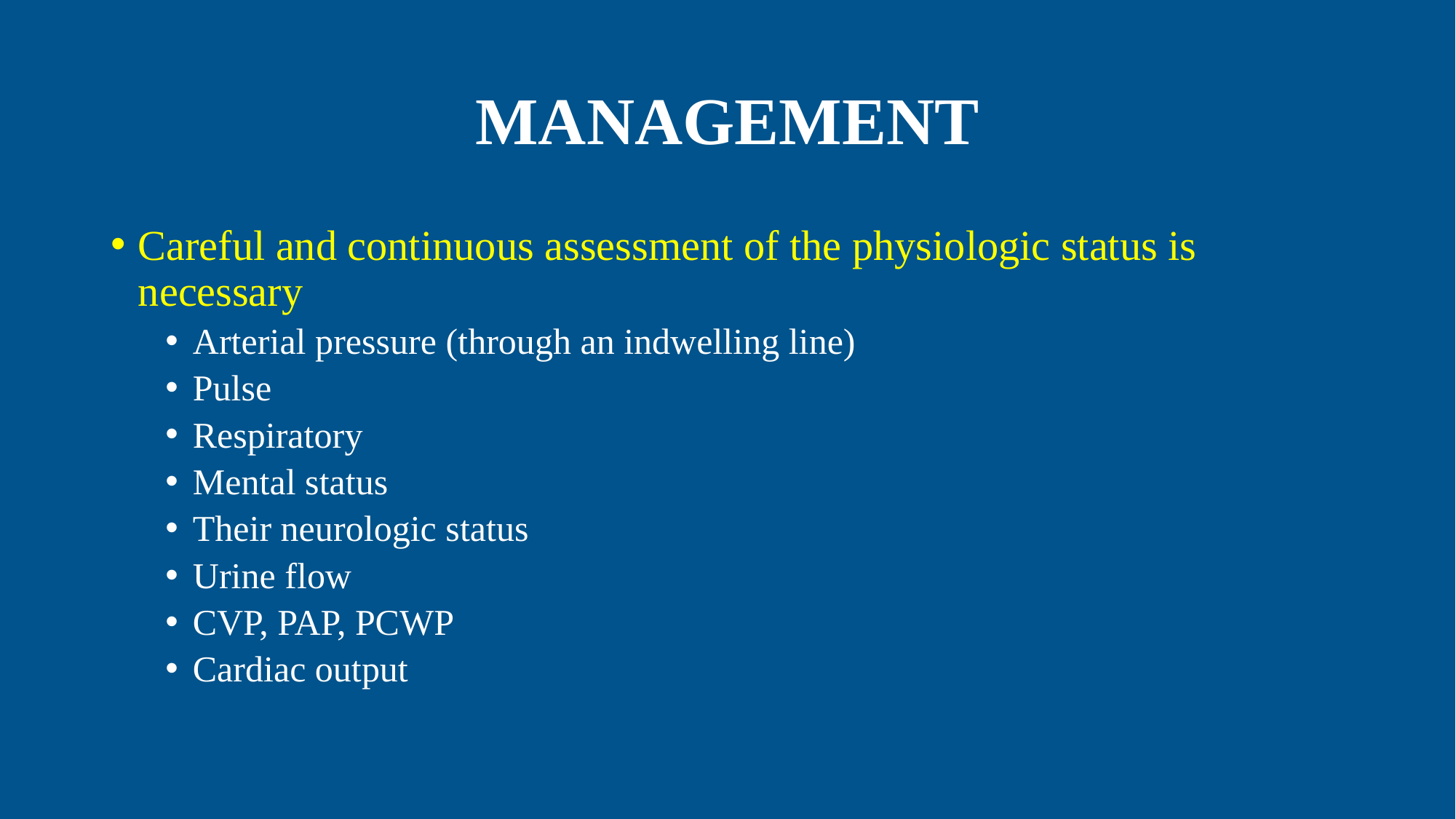

# MANAGEMENT
Careful and continuous assessment of the physiologic status is necessary
Arterial pressure (through an indwelling line)
Pulse
Respiratory
Mental status
Their neurologic status
Urine flow
CVP, PAP, PCWP
Cardiac output